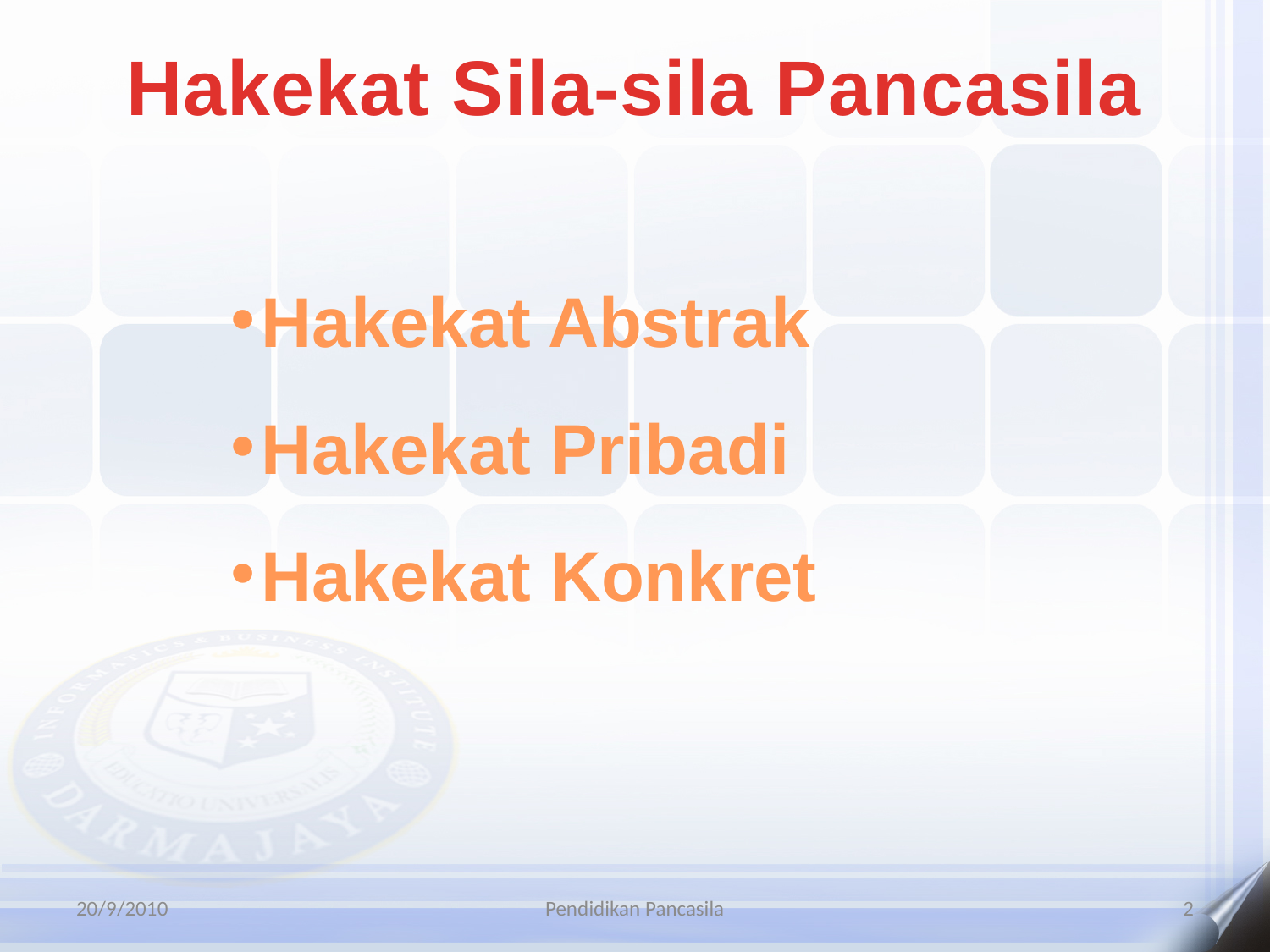

Hakekat Sila-sila Pancasila
Hakekat Abstrak
Hakekat Pribadi
Hakekat Konkret
20/9/2010
Pendidikan Pancasila
2